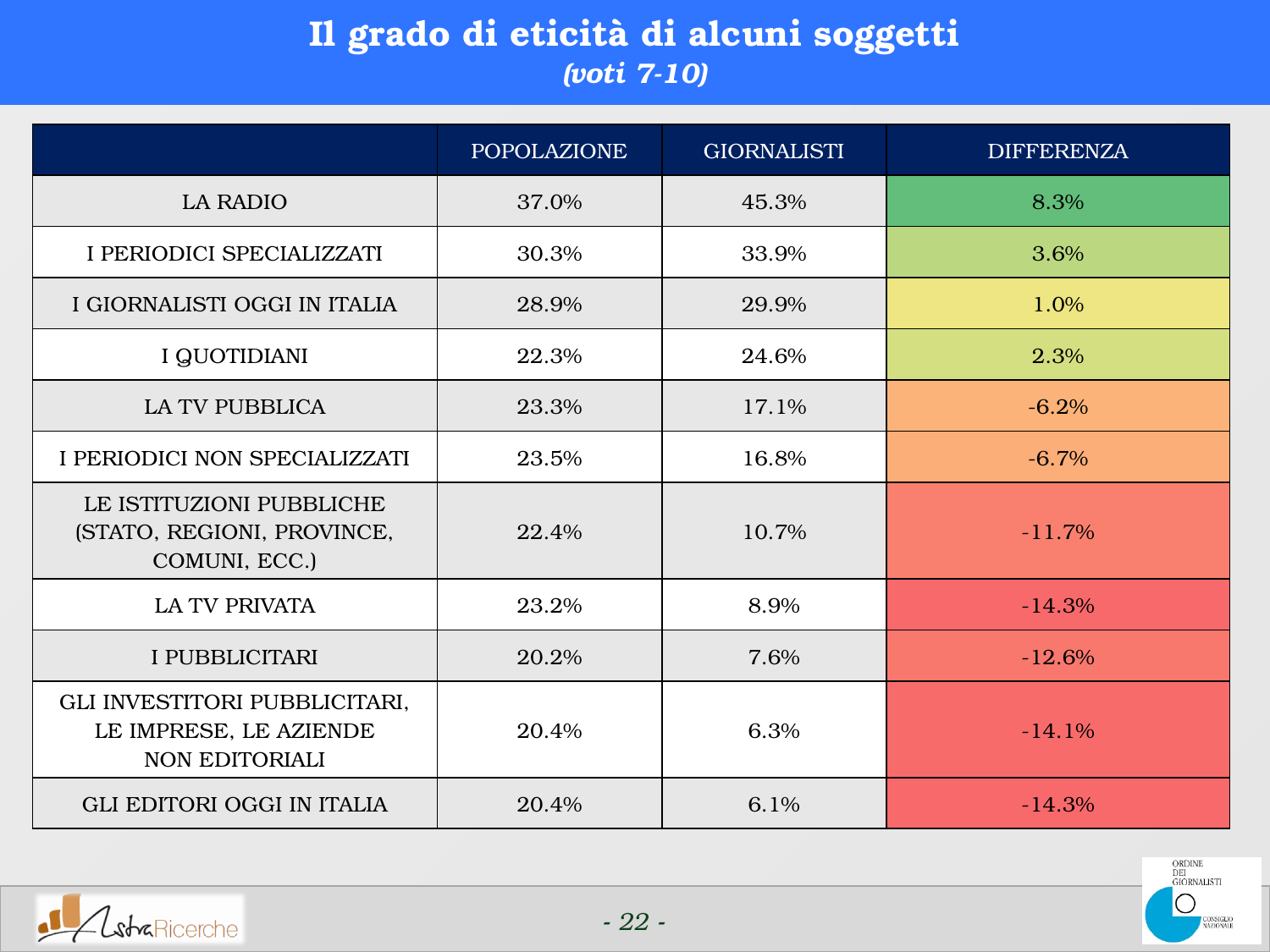

# Il grado di eticità di alcuni soggetti (voti 7-10)
|  | POPOLAZIONE | GIORNALISTI | DIFFERENZA |
| --- | --- | --- | --- |
| LA RADIO | 37.0% | 45.3% | 8.3% |
| I PERIODICI SPECIALIZZATI | 30.3% | 33.9% | 3.6% |
| I GIORNALISTI OGGI IN ITALIA | 28.9% | 29.9% | 1.0% |
| I QUOTIDIANI | 22.3% | 24.6% | 2.3% |
| LA TV PUBBLICA | 23.3% | 17.1% | -6.2% |
| I PERIODICI NON SPECIALIZZATI | 23.5% | 16.8% | -6.7% |
| LE ISTITUZIONI PUBBLICHE (STATO, REGIONI, PROVINCE, COMUNI, ECC.) | 22.4% | 10.7% | -11.7% |
| LA TV PRIVATA | 23.2% | 8.9% | -14.3% |
| I PUBBLICITARI | 20.2% | 7.6% | -12.6% |
| GLI INVESTITORI PUBBLICITARI, LE IMPRESE, LE AZIENDE NON EDITORIALI | 20.4% | 6.3% | -14.1% |
| GLI EDITORI OGGI IN ITALIA | 20.4% | 6.1% | -14.3% |